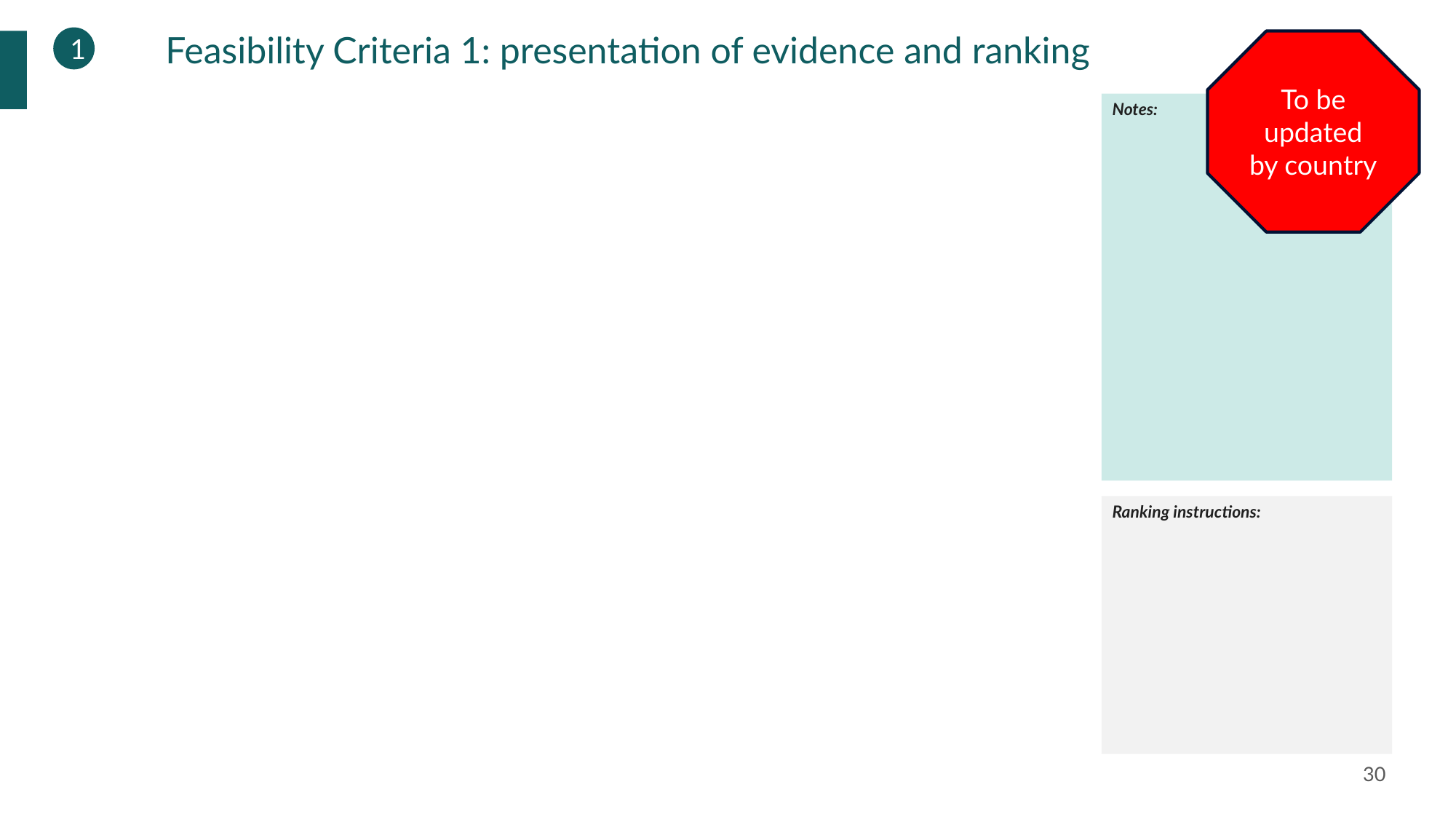

Feasibility Criteria 1: presentation of evidence and ranking
1

To be updated by country
Notes:

Ranking instructions:

30